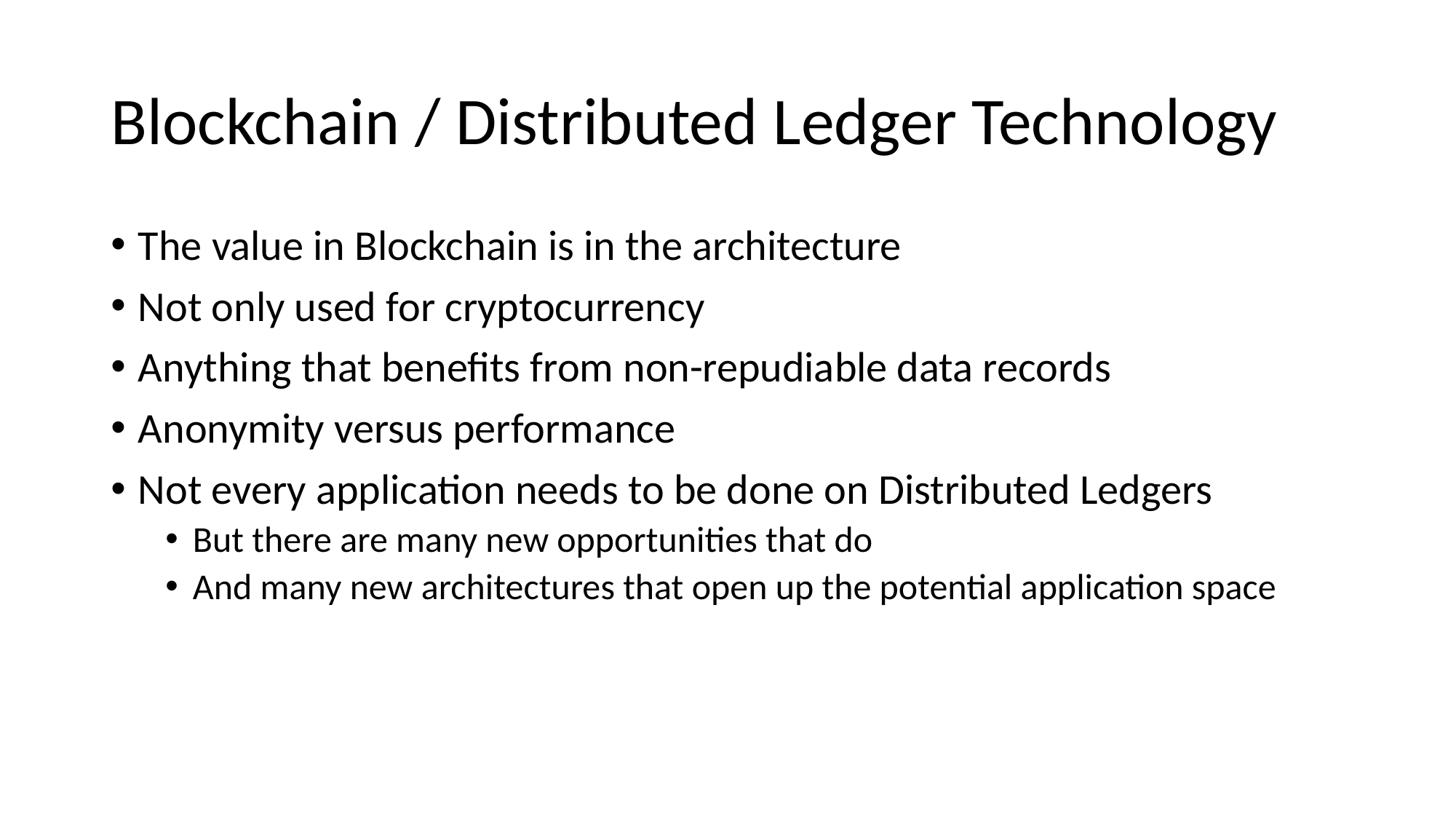

# Blockchain / Distributed Ledger Technology
The value in Blockchain is in the architecture
Not only used for cryptocurrency
Anything that benefits from non-repudiable data records
Anonymity versus performance
Not every application needs to be done on Distributed Ledgers
But there are many new opportunities that do
And many new architectures that open up the potential application space